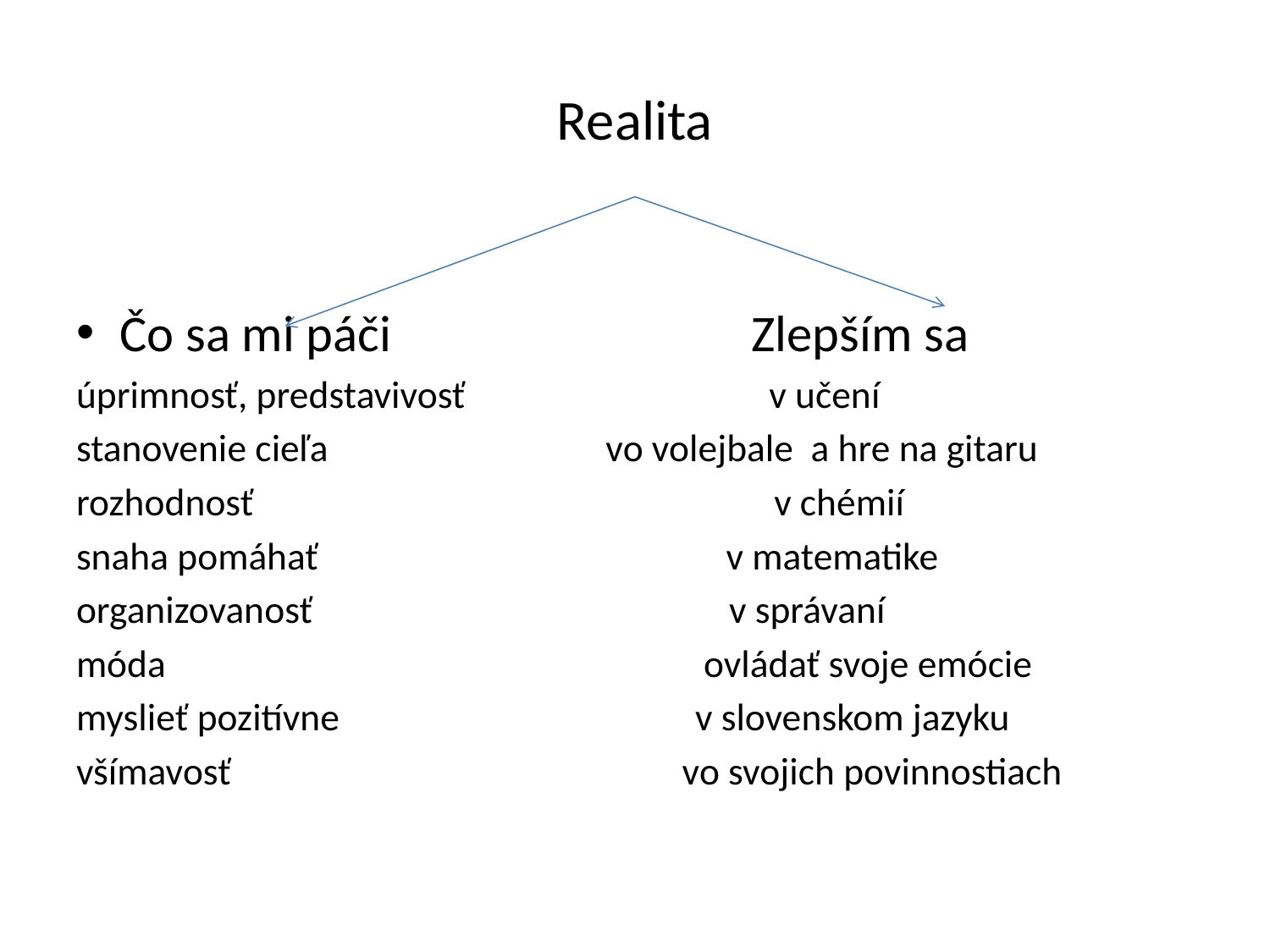

# Realita

Čo sa mi páči                               Zlepším sa
úprimnosť, predstavivosť                                   v učení
stanovenie cieľa                                vo volejbale  a hre na gitaru
rozhodnosť                                                            v chémií
snaha pomáhať                                               v matematike
organizovanosť                                                v správaní
móda                                                              ovládať svoje emócie
myslieť pozitívne                                         v slovenskom jazyku
všímavosť                                                    vo svojich povinnostiach